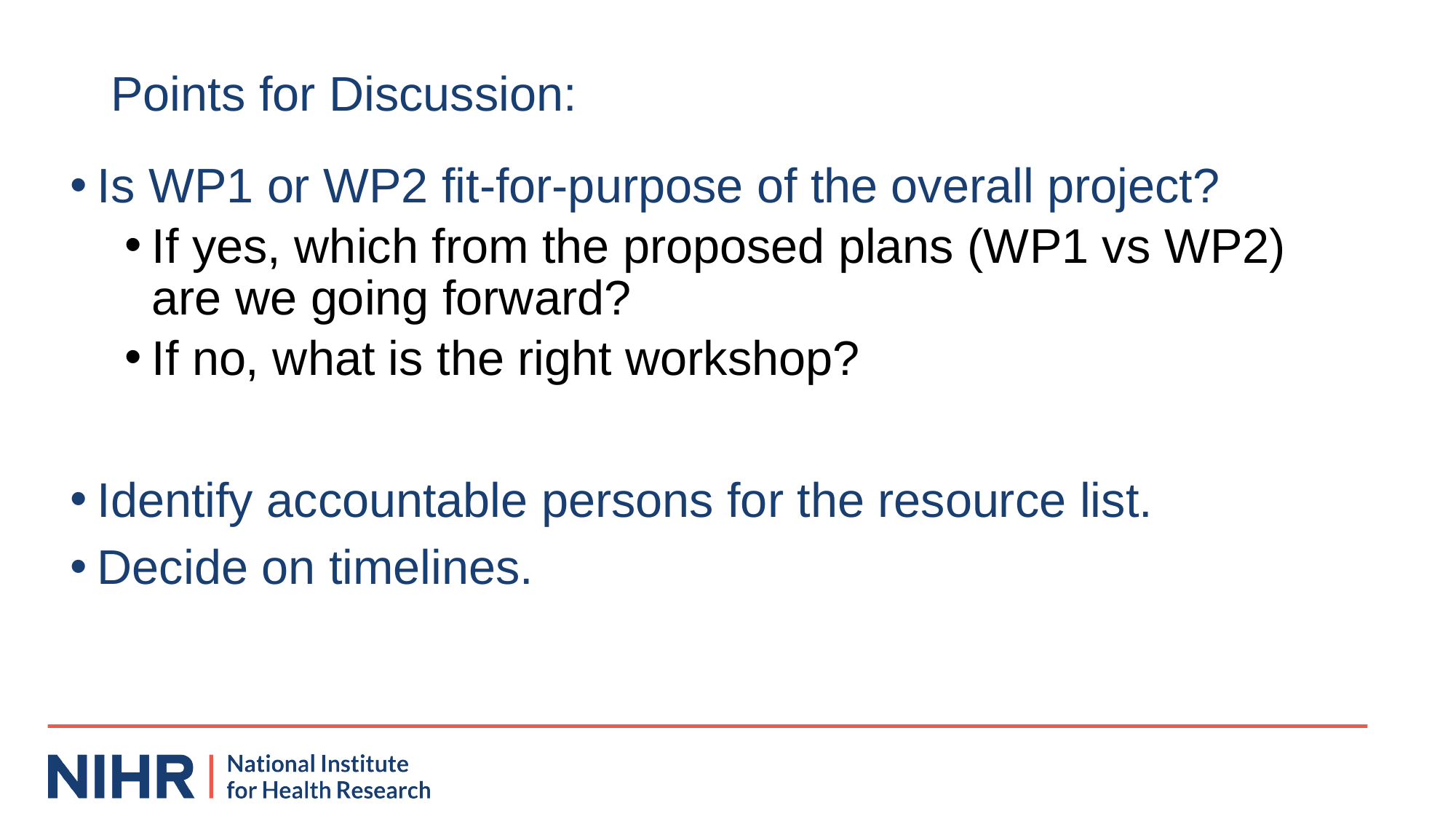

# Points for Discussion:
Is WP1 or WP2 fit-for-purpose of the overall project?
If yes, which from the proposed plans (WP1 vs WP2) are we going forward?
If no, what is the right workshop?

Identify accountable persons for the resource list.
Decide on timelines.